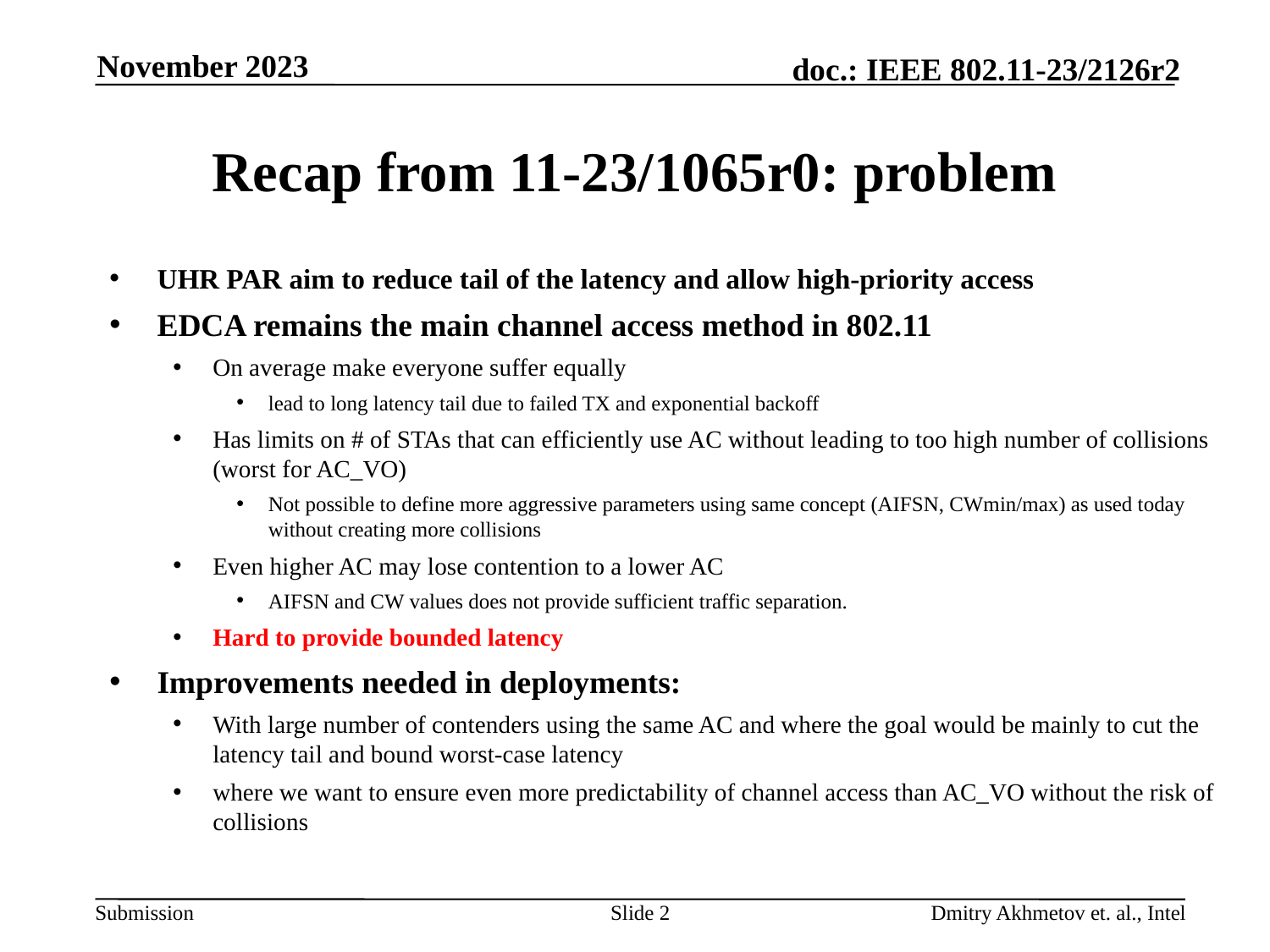

November 2023
# Recap from 11-23/1065r0: problem
UHR PAR aim to reduce tail of the latency and allow high-priority access
EDCA remains the main channel access method in 802.11
On average make everyone suffer equally
lead to long latency tail due to failed TX and exponential backoff
Has limits on # of STAs that can efficiently use AC without leading to too high number of collisions (worst for AC_VO)
Not possible to define more aggressive parameters using same concept (AIFSN, CWmin/max) as used today without creating more collisions
Even higher AC may lose contention to a lower AC
AIFSN and CW values does not provide sufficient traffic separation.
Hard to provide bounded latency
Improvements needed in deployments:
With large number of contenders using the same AC and where the goal would be mainly to cut the latency tail and bound worst-case latency
where we want to ensure even more predictability of channel access than AC_VO without the risk of collisions

Slide 2
Dmitry Akhmetov et. al., Intel